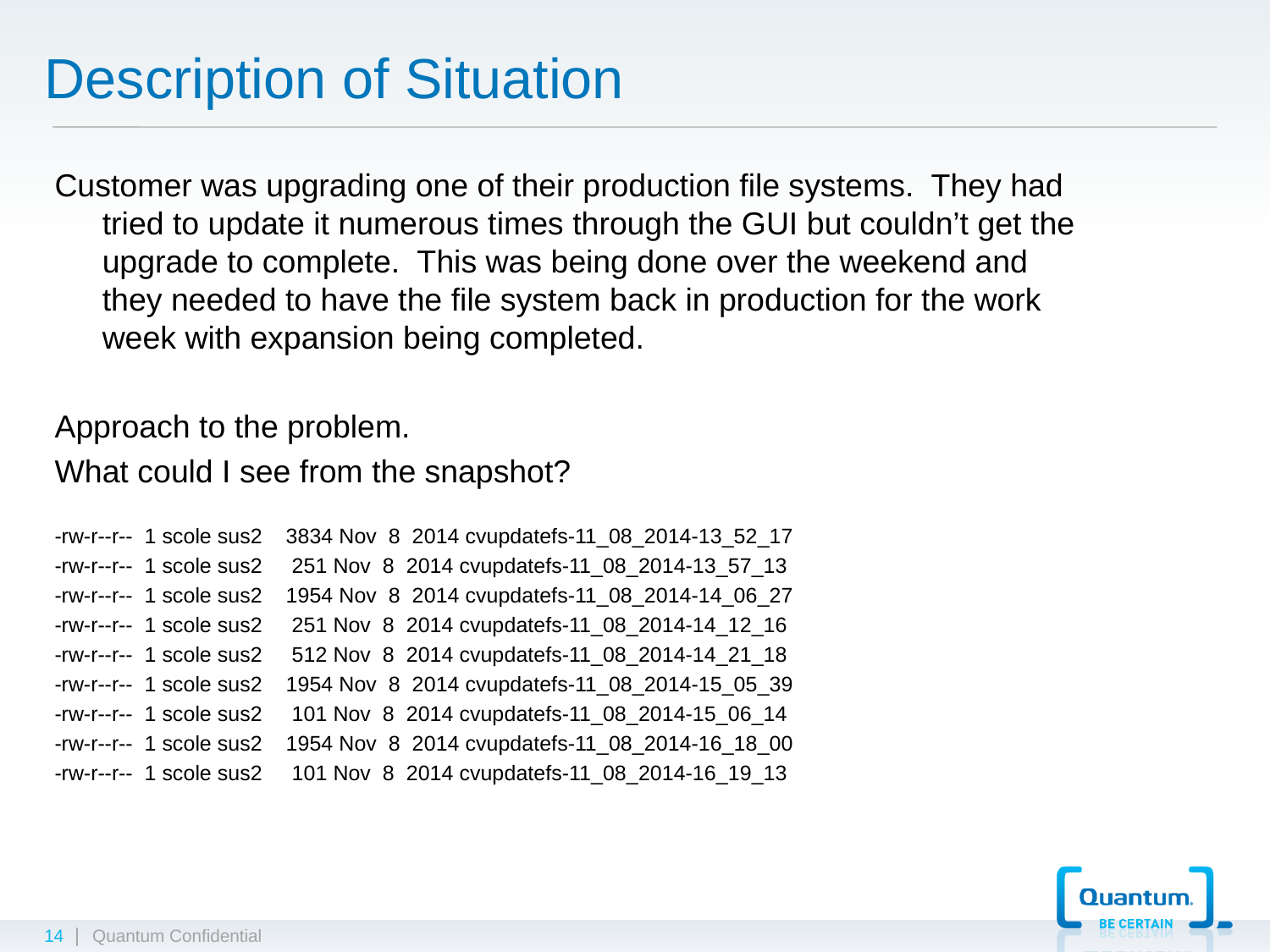

# Description of Situation
Customer was upgrading one of their production file systems.  They had tried to update it numerous times through the GUI but couldn’t get the upgrade to complete.  This was being done over the weekend and they needed to have the file system back in production for the work week with expansion being completed.

Approach to the problem.
What could I see from the snapshot?

-rw-r--r--  1 scole sus2    3834 Nov  8  2014 cvupdatefs-11_08_2014-13_52_17
-rw-r--r--  1 scole sus2     251 Nov  8  2014 cvupdatefs-11_08_2014-13_57_13
-rw-r--r--  1 scole sus2    1954 Nov  8  2014 cvupdatefs-11_08_2014-14_06_27
-rw-r--r--  1 scole sus2     251 Nov  8  2014 cvupdatefs-11_08_2014-14_12_16
-rw-r--r--  1 scole sus2     512 Nov  8  2014 cvupdatefs-11_08_2014-14_21_18
-rw-r--r--  1 scole sus2    1954 Nov  8  2014 cvupdatefs-11_08_2014-15_05_39
-rw-r--r--  1 scole sus2     101 Nov  8  2014 cvupdatefs-11_08_2014-15_06_14
-rw-r--r--  1 scole sus2    1954 Nov  8  2014 cvupdatefs-11_08_2014-16_18_00
-rw-r--r--  1 scole sus2     101 Nov  8  2014 cvupdatefs-11_08_2014-16_19_13

14